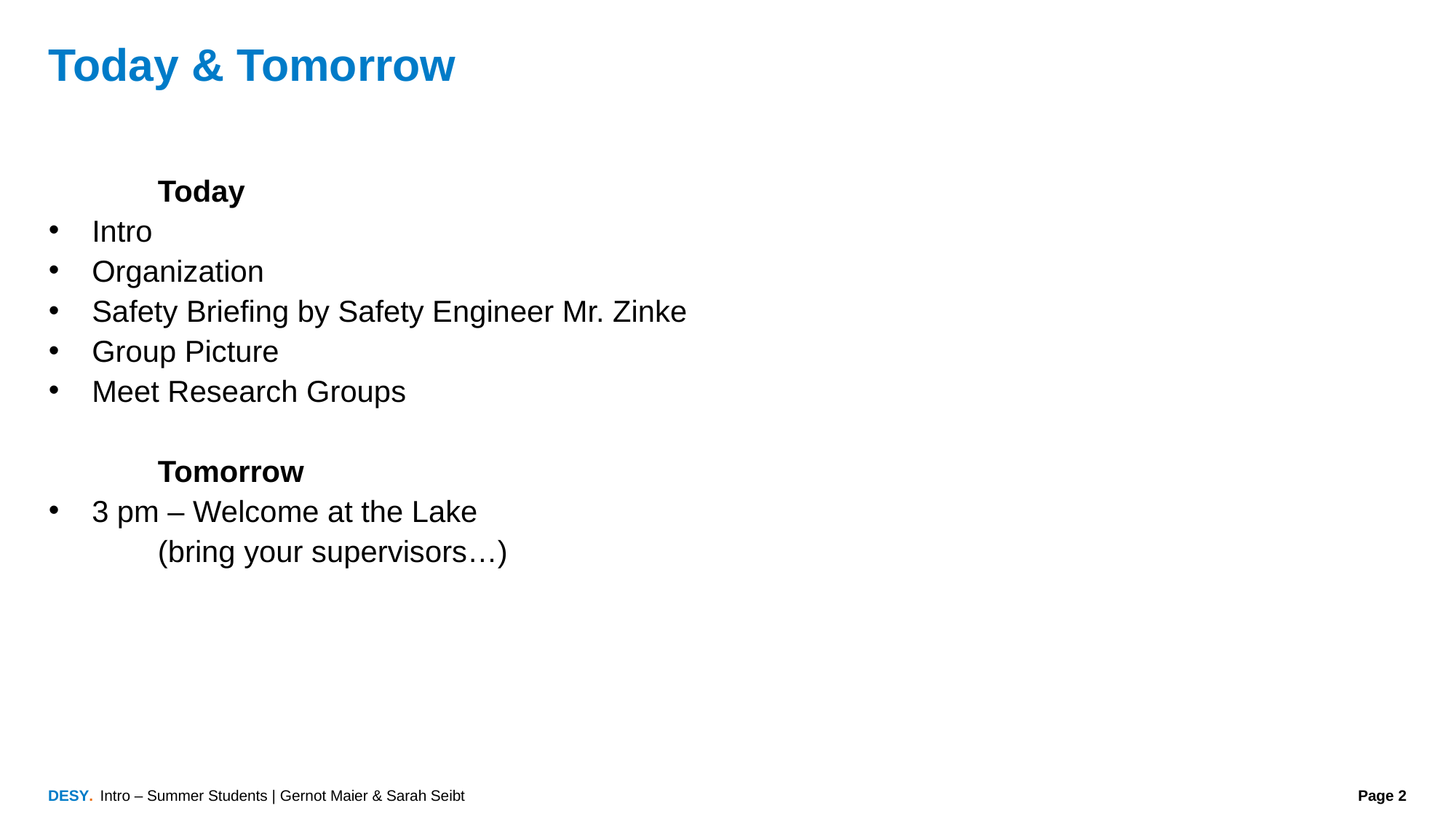

# Today & Tomorrow

	Today
Intro
Organization
Safety Briefing by Safety Engineer Mr. Zinke
Group Picture
Meet Research Groups
	Tomorrow
3 pm – Welcome at the Lake
	(bring your supervisors…)

Intro – Summer Students | Gernot Maier & Sarah Seibt